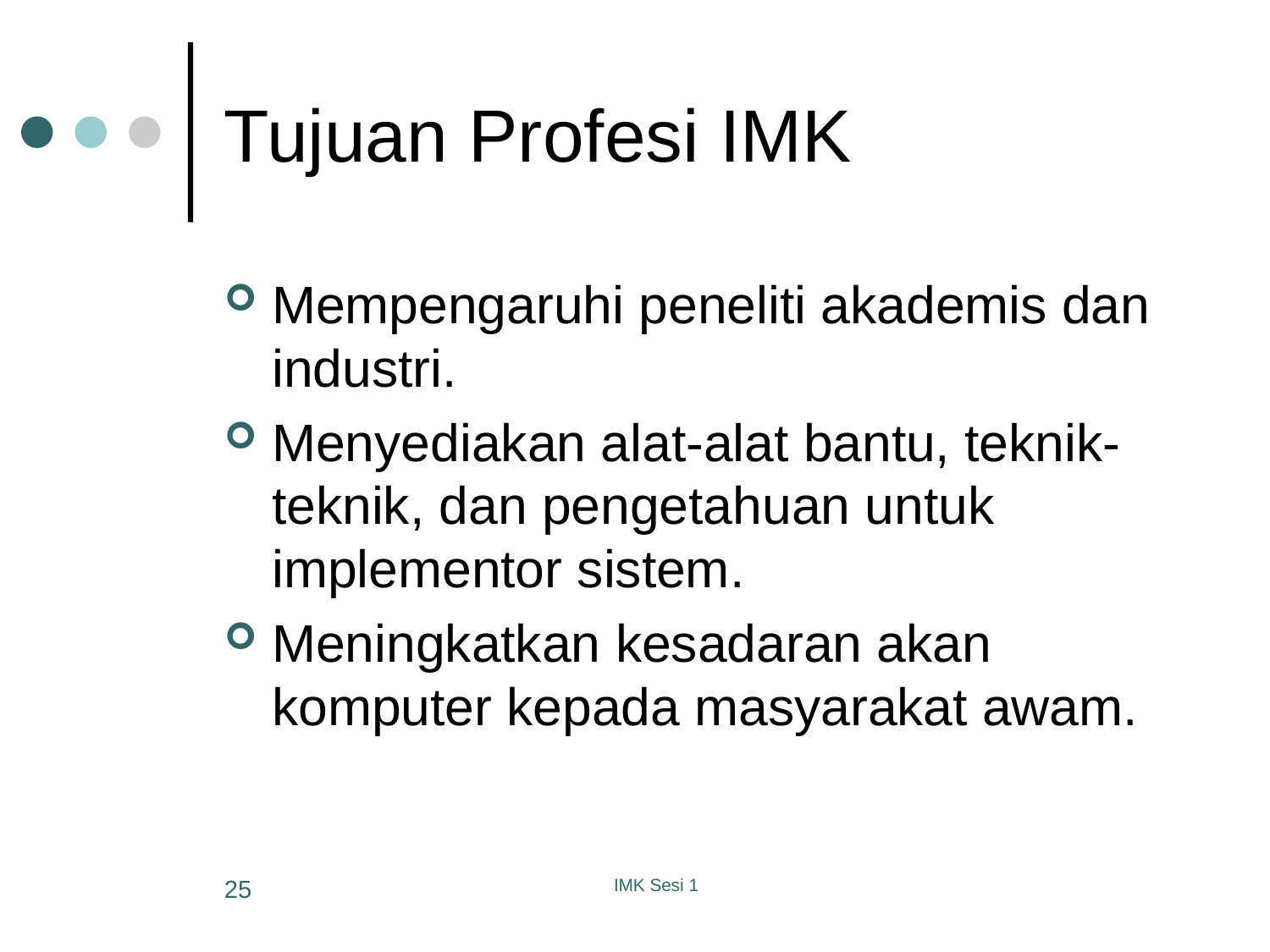

# Tujuan Profesi IMK
Mempengaruhi peneliti akademis dan industri.
Menyediakan alat-alat bantu, teknik-teknik, dan pengetahuan untuk implementor sistem.
Meningkatkan kesadaran akan komputer kepada masyarakat awam.
25
IMK Sesi 1